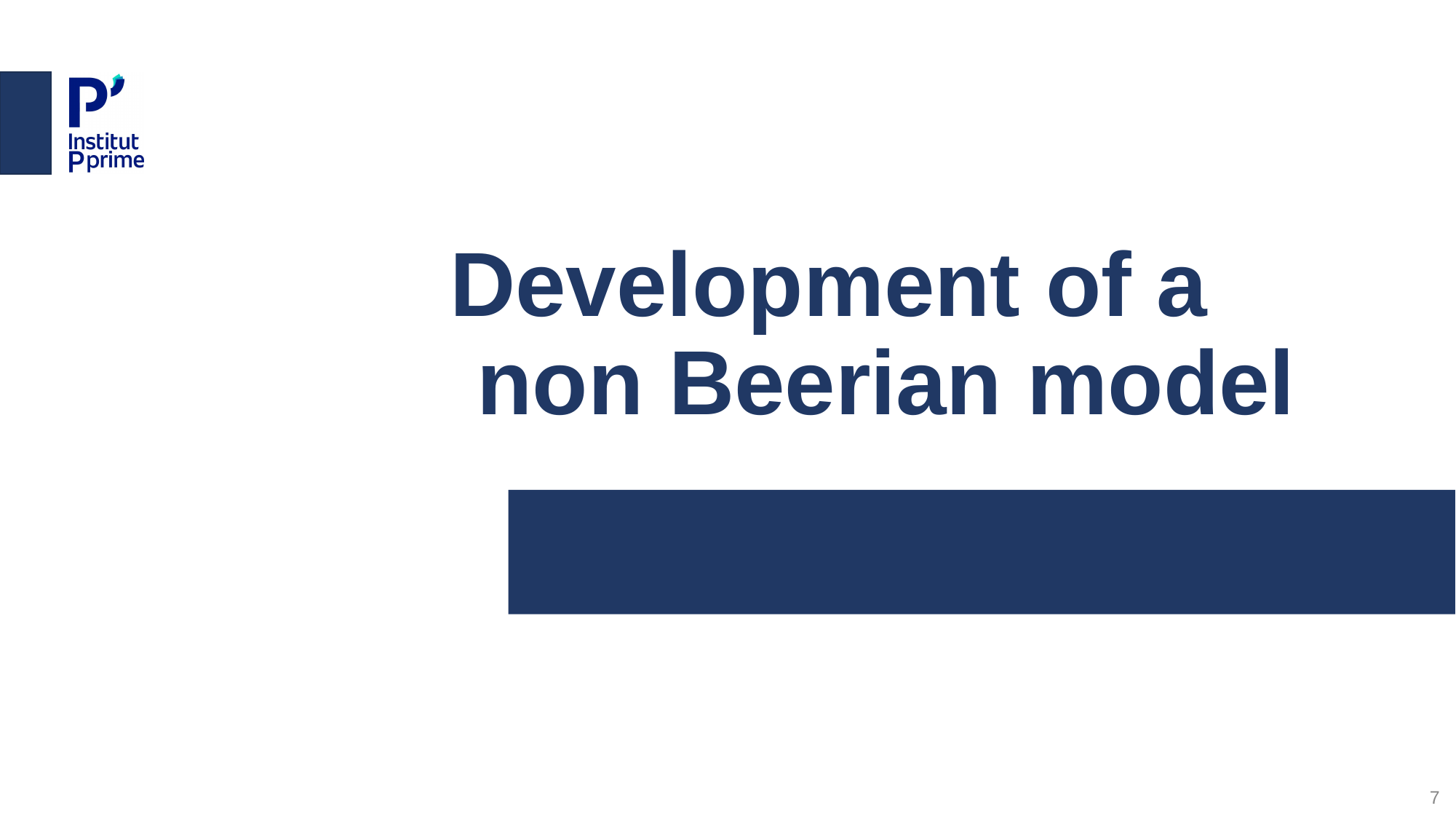

Development of a non Beerian model
7